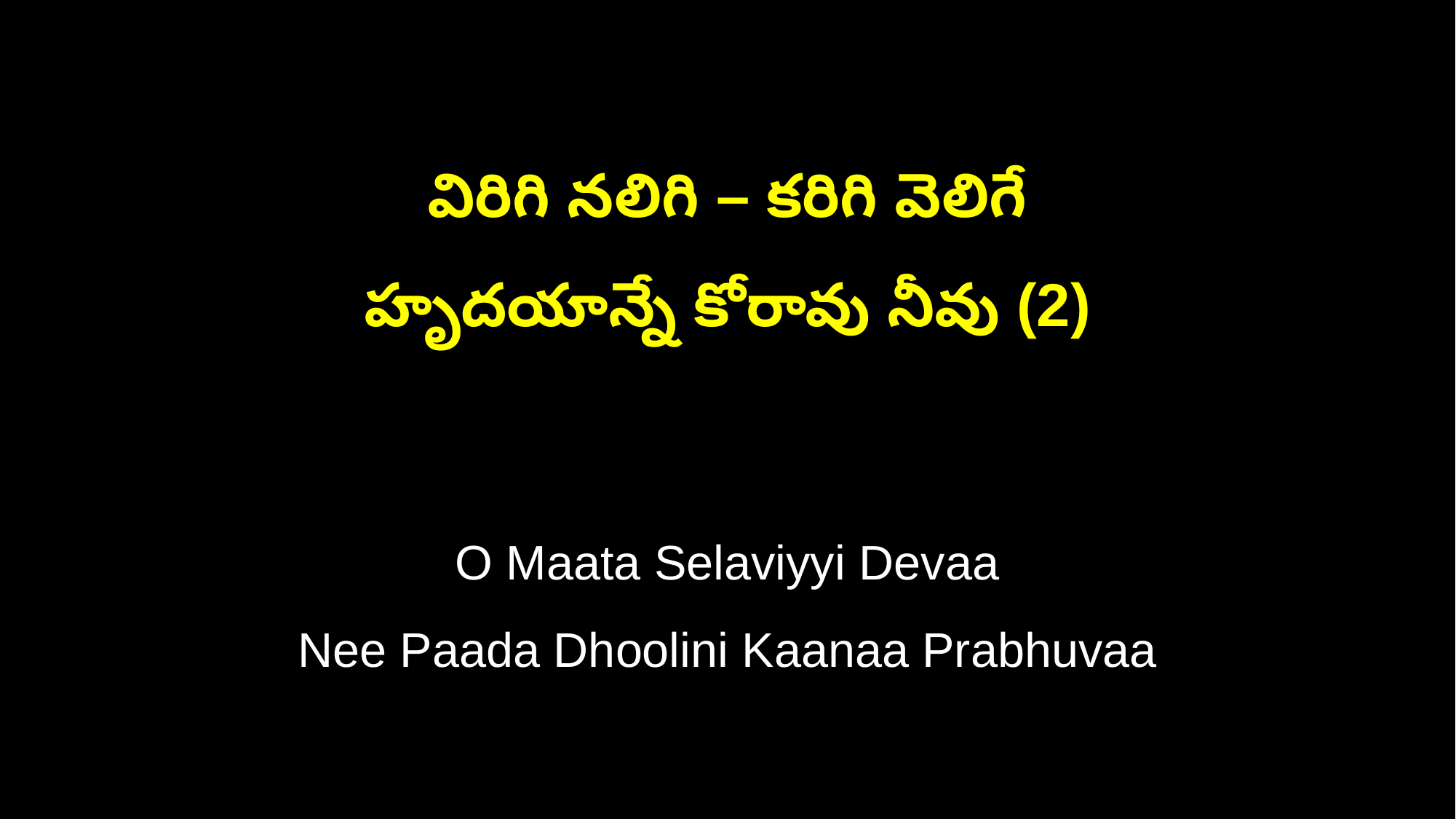

విరిగి నలిగి – కరిగి వెలిగే
హృదయాన్నే కోరావు నీవు (2)
O Maata Selaviyyi Devaa
Nee Paada Dhoolini Kaanaa Prabhuvaa